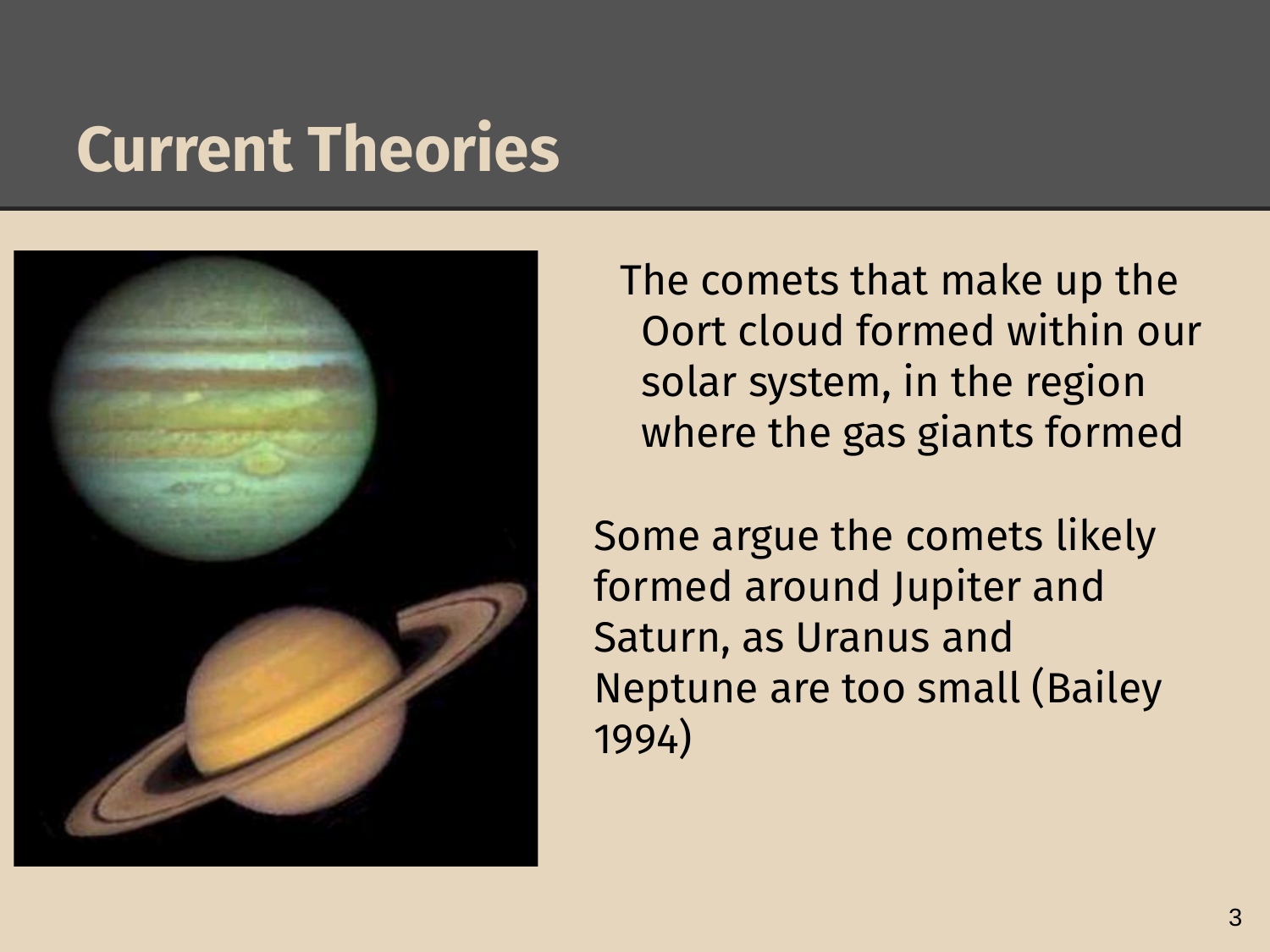

# Current Theories
The comets that make up the Oort cloud formed within our solar system, in the region where the gas giants formed

Some argue the comets likely formed around Jupiter and Saturn, as Uranus and Neptune are too small (Bailey 1994)
3